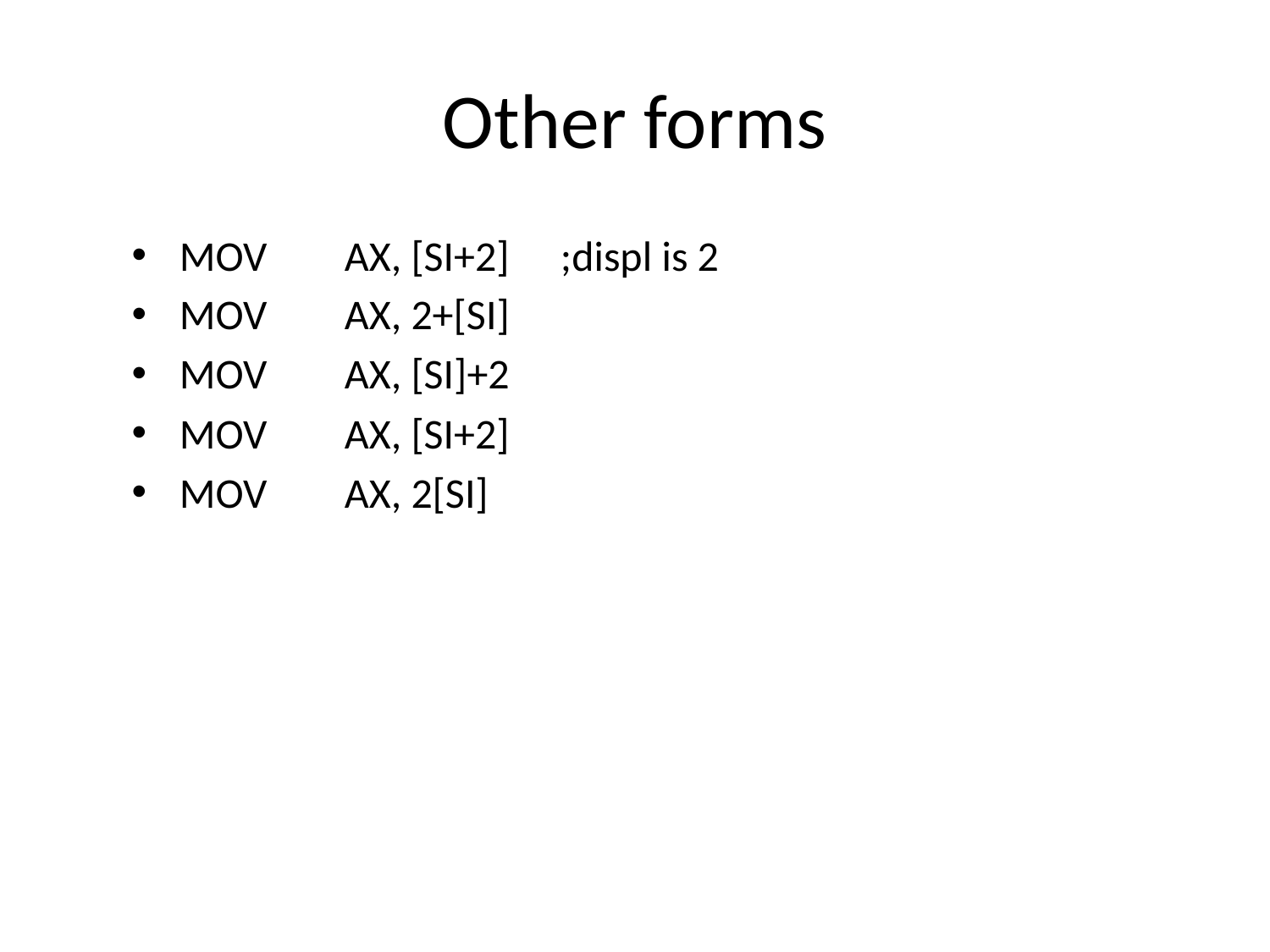

# Other forms
MOV	    AX, [SI+2]	;displ is 2
MOV	    AX, 2+[SI]
MOV	    AX, [SI]+2
MOV	    AX, [SI+2]
MOV	    AX, 2[SI]